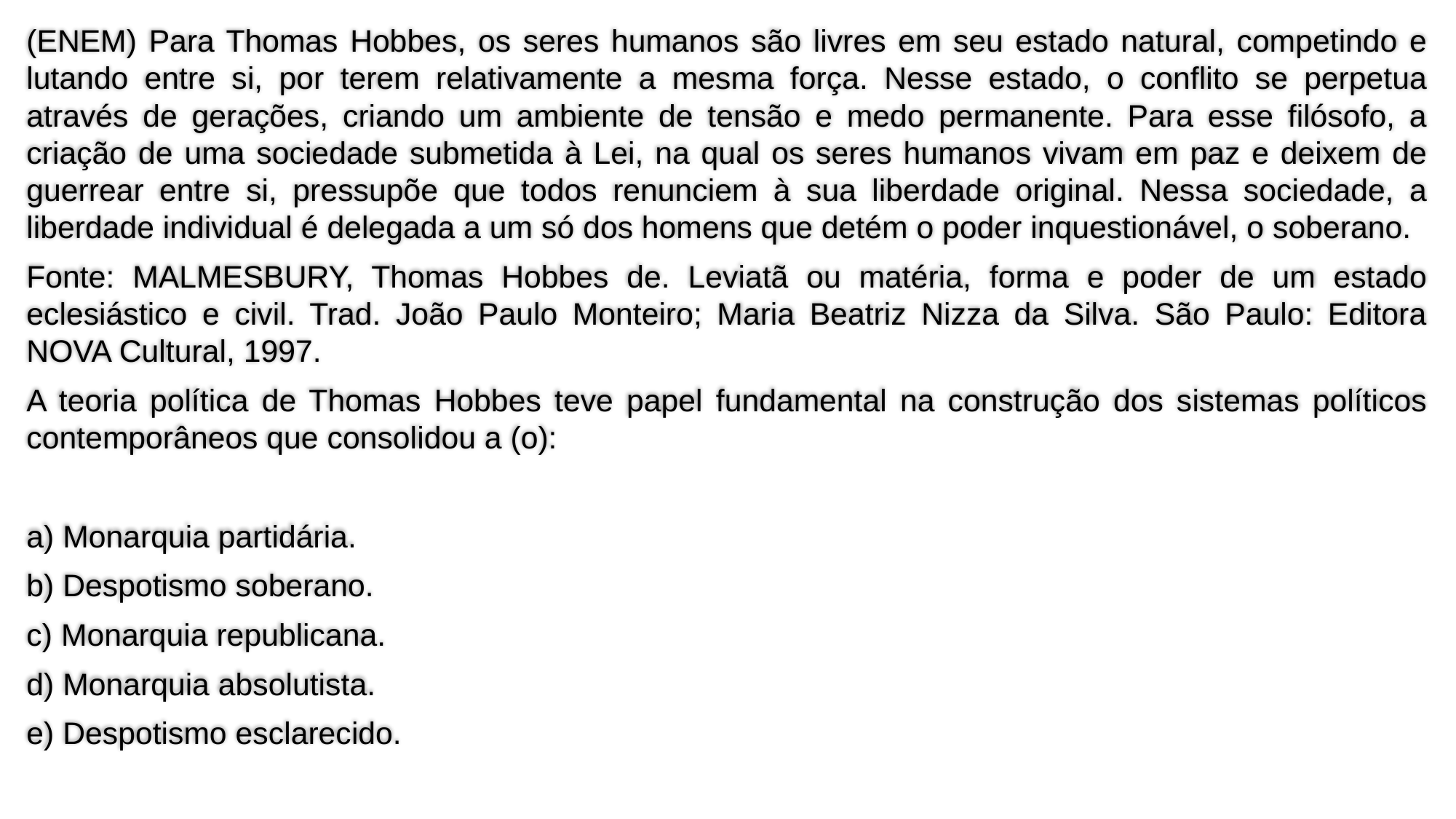

(ENEM) Para Thomas Hobbes, os seres humanos são livres em seu estado natural, competindo e lutando entre si, por terem relativamente a mesma força. Nesse estado, o conflito se perpetua através de gerações, criando um ambiente de tensão e medo permanente. Para esse filósofo, a criação de uma sociedade submetida à Lei, na qual os seres humanos vivam em paz e deixem de guerrear entre si, pressupõe que todos renunciem à sua liberdade original. Nessa sociedade, a liberdade individual é delegada a um só dos homens que detém o poder inquestionável, o soberano.
Fonte: MALMESBURY, Thomas Hobbes de. Leviatã ou matéria, forma e poder de um estado eclesiástico e civil. Trad. João Paulo Monteiro; Maria Beatriz Nizza da Silva. São Paulo: Editora NOVA Cultural, 1997.
A teoria política de Thomas Hobbes teve papel fundamental na construção dos sistemas políticos contemporâneos que consolidou a (o):

a) Monarquia partidária.
b) Despotismo soberano.
c) Monarquia republicana.
d) Monarquia absolutista.
e) Despotismo esclarecido.